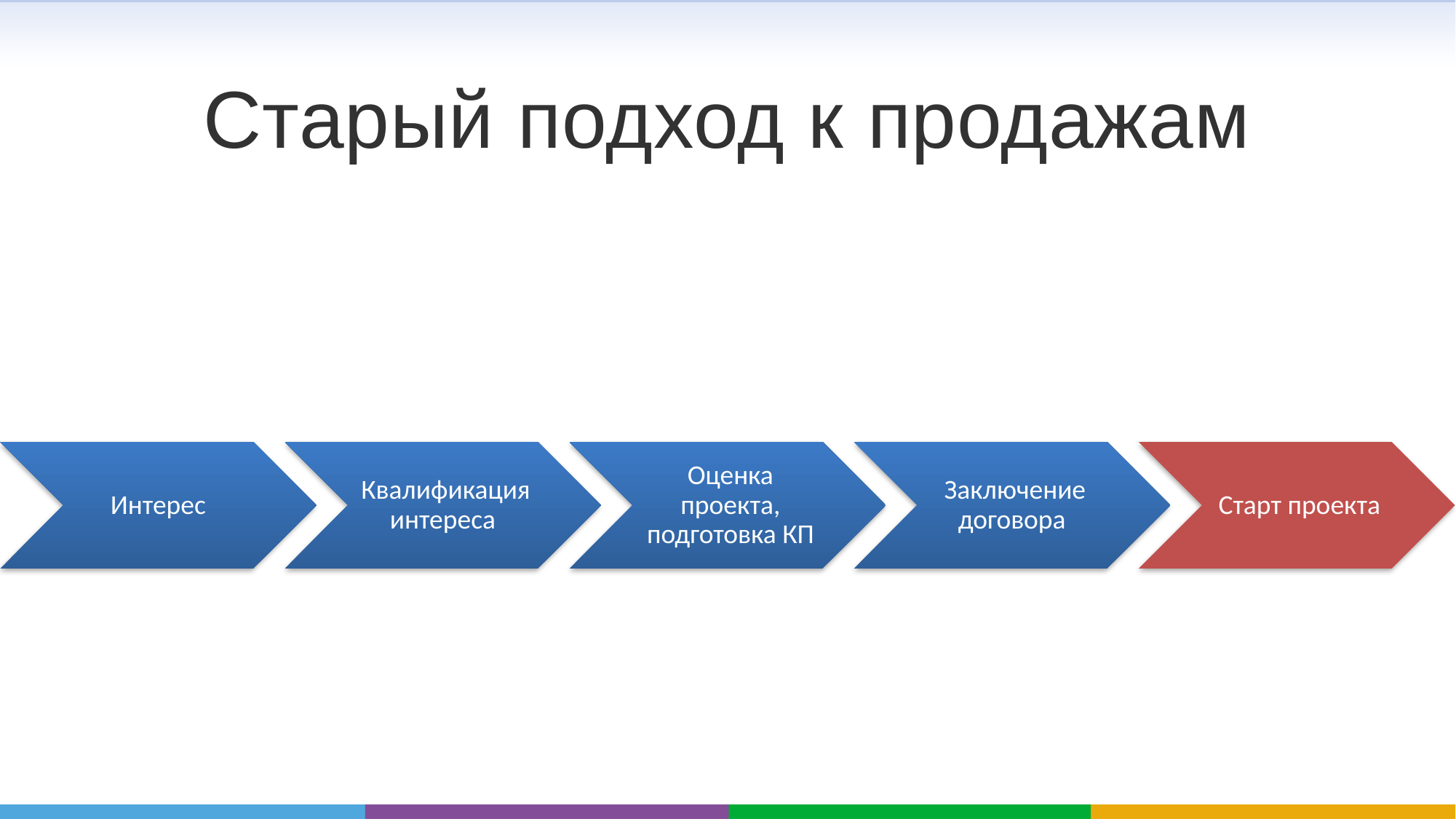

# Старый подход к продажам
Интерес
Квалификация интереса
Оценка проекта, подготовка КП
Заключение договора
Старт проекта